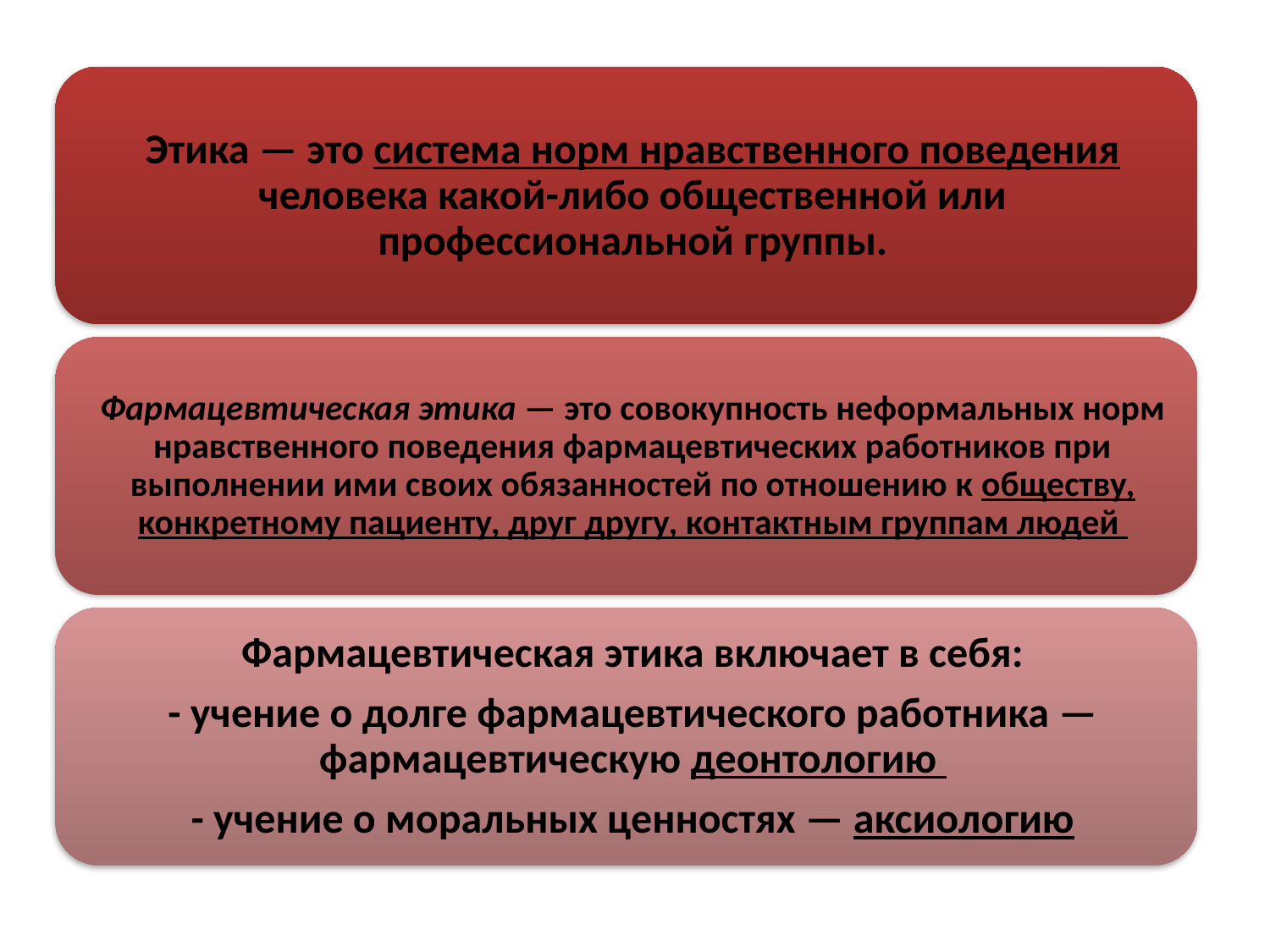

Этика — это система норм нравственного поведения человека какой-либо общественной или профессиональной группы.
Фармацевтическая этика — это совокупность неформальных норм нравственного поведения фармацевтических работников при выполнении ими своих обязанностей по отношению к обществу, конкретному пациенту, друг другу, контактным группам людей
Фармацевтическая этика включает в себя:
- учение о долге фармацевтического работника — фармацевтическую деонтологию
- учение о моральных ценностях — аксиологию